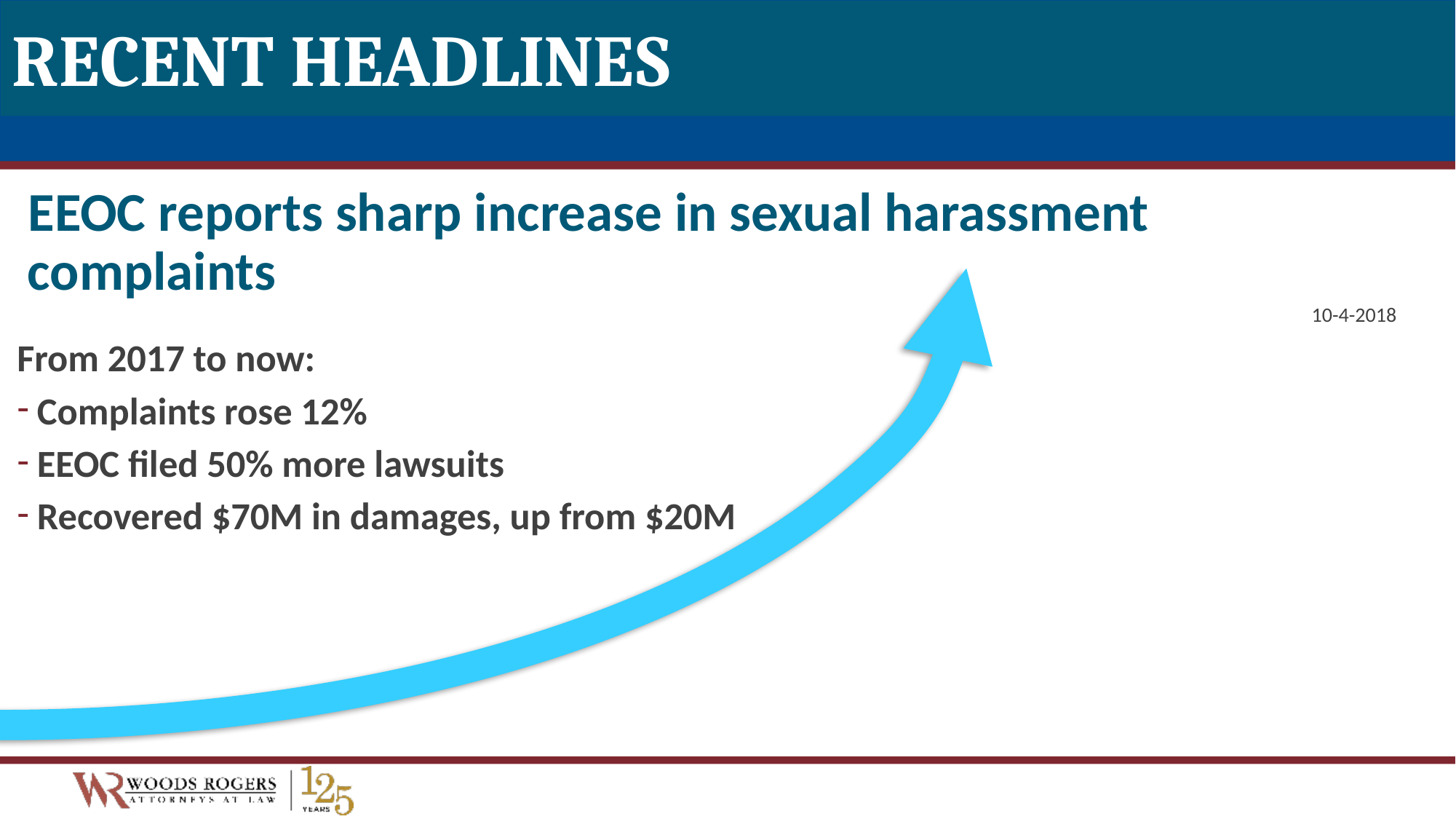

# Recent headlines

EEOC reports sharp increase in sexual harassment complaints
10-4-2018
From 2017 to now:
Complaints rose 12%
EEOC filed 50% more lawsuits
Recovered $70M in damages, up from $20M